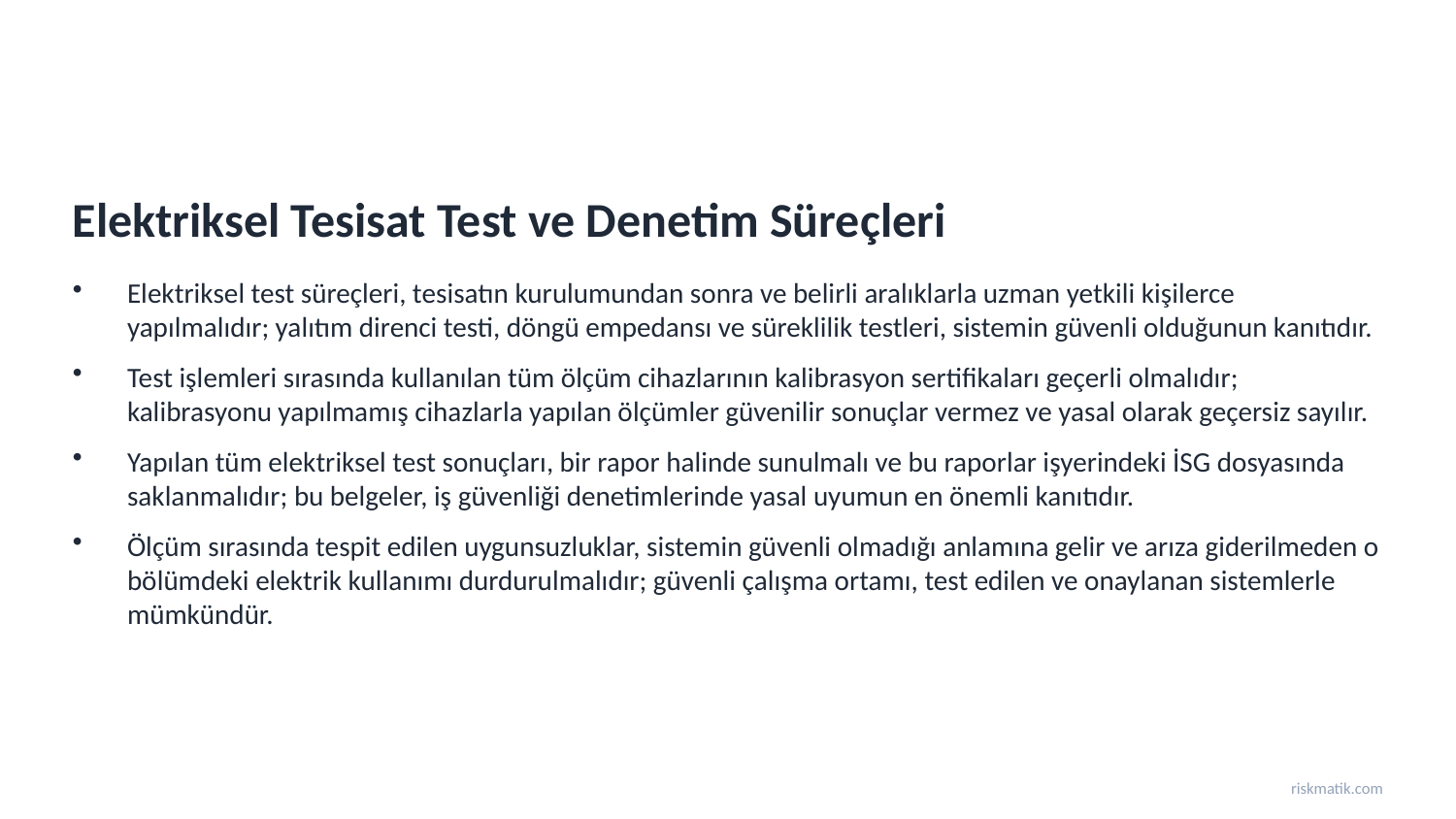

Elektriksel Tesisat Test ve Denetim Süreçleri
Elektriksel test süreçleri, tesisatın kurulumundan sonra ve belirli aralıklarla uzman yetkili kişilerce yapılmalıdır; yalıtım direnci testi, döngü empedansı ve süreklilik testleri, sistemin güvenli olduğunun kanıtıdır.
Test işlemleri sırasında kullanılan tüm ölçüm cihazlarının kalibrasyon sertifikaları geçerli olmalıdır; kalibrasyonu yapılmamış cihazlarla yapılan ölçümler güvenilir sonuçlar vermez ve yasal olarak geçersiz sayılır.
Yapılan tüm elektriksel test sonuçları, bir rapor halinde sunulmalı ve bu raporlar işyerindeki İSG dosyasında saklanmalıdır; bu belgeler, iş güvenliği denetimlerinde yasal uyumun en önemli kanıtıdır.
Ölçüm sırasında tespit edilen uygunsuzluklar, sistemin güvenli olmadığı anlamına gelir ve arıza giderilmeden o bölümdeki elektrik kullanımı durdurulmalıdır; güvenli çalışma ortamı, test edilen ve onaylanan sistemlerle mümkündür.
riskmatik.com